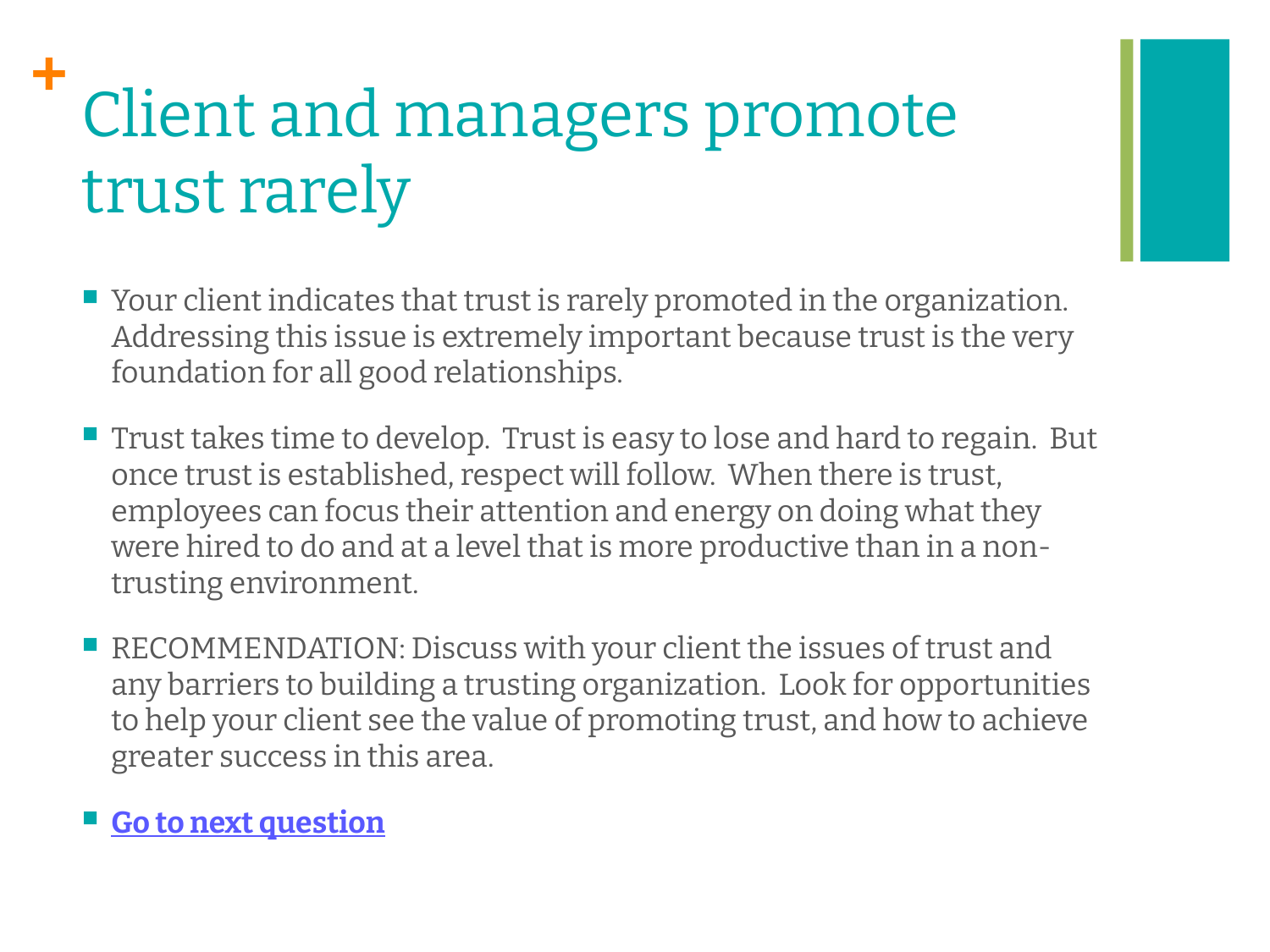

# Client and managers promote trust rarely
Your client indicates that trust is rarely promoted in the organization. Addressing this issue is extremely important because trust is the very foundation for all good relationships.
Trust takes time to develop.  Trust is easy to lose and hard to regain.  But once trust is established, respect will follow.  When there is trust, employees can focus their attention and energy on doing what they were hired to do and at a level that is more productive than in a non-trusting environment.
RECOMMENDATION: Discuss with your client the issues of trust and any barriers to building a trusting organization.  Look for opportunities to help your client see the value of promoting trust, and how to achieve greater success in this area.
Go to next question